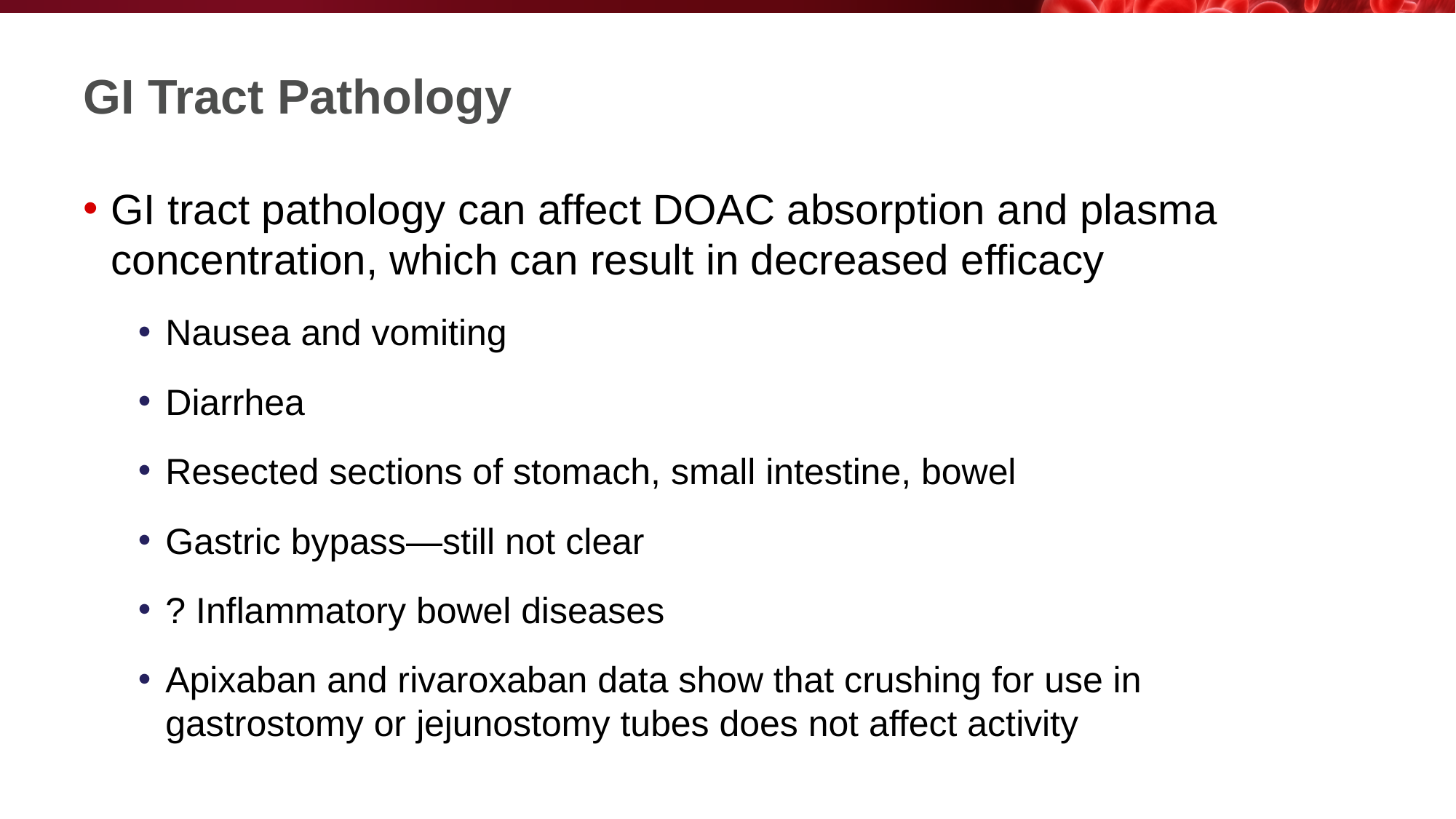

# GI Tract Pathology
GI tract pathology can affect DOAC absorption and plasma concentration, which can result in decreased efficacy
Nausea and vomiting
Diarrhea
Resected sections of stomach, small intestine, bowel
Gastric bypass—still not clear
? Inflammatory bowel diseases
Apixaban and rivaroxaban data show that crushing for use in gastrostomy or jejunostomy tubes does not affect activity